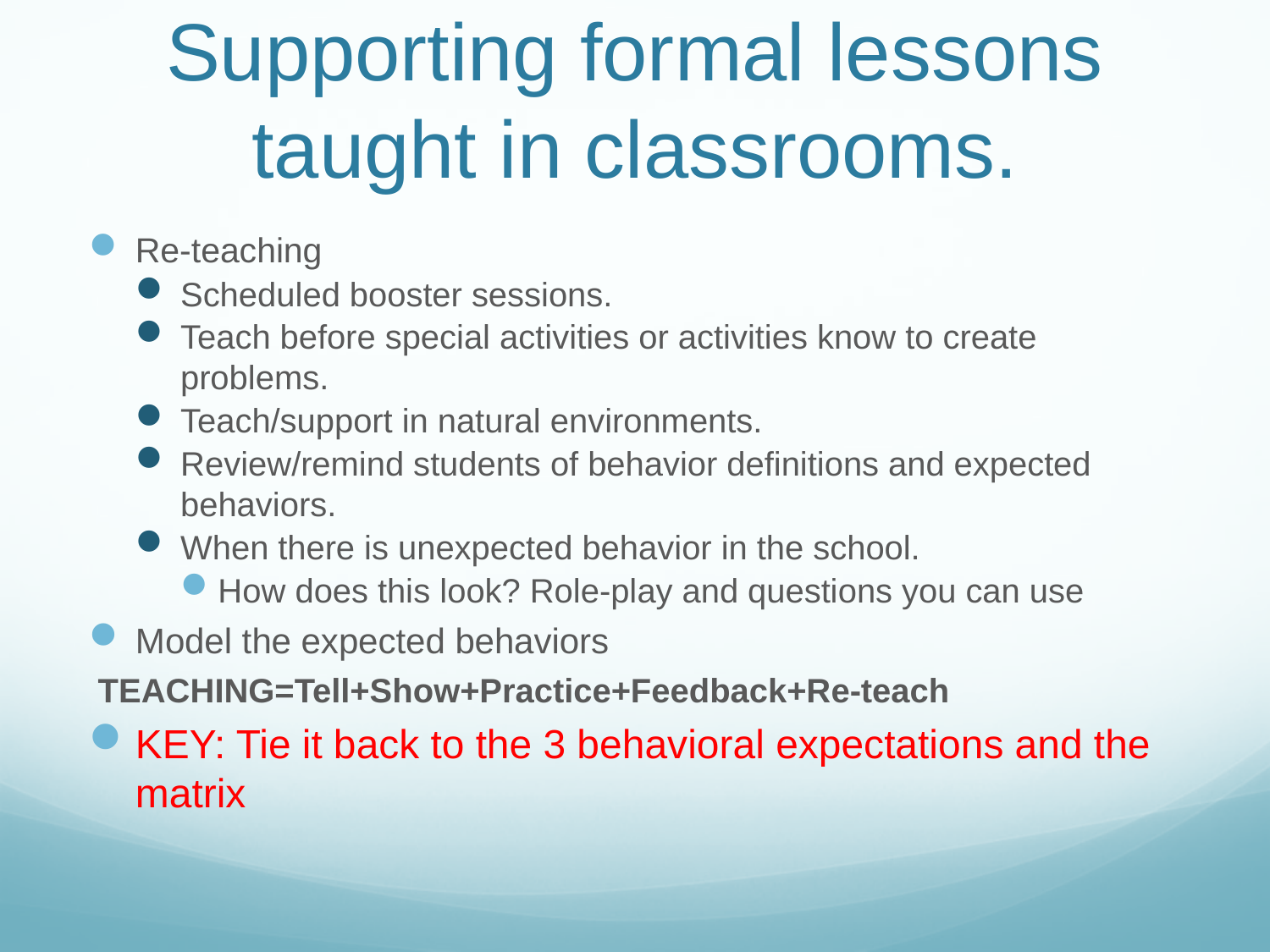

# Supporting formal lessons taught in classrooms.
Re-teaching
Scheduled booster sessions.
Teach before special activities or activities know to create problems.
Teach/support in natural environments.
Review/remind students of behavior definitions and expected behaviors.
When there is unexpected behavior in the school.
How does this look? Role-play and questions you can use
Model the expected behaviors
TEACHING=Tell+Show+Practice+Feedback+Re-teach
KEY: Tie it back to the 3 behavioral expectations and the matrix